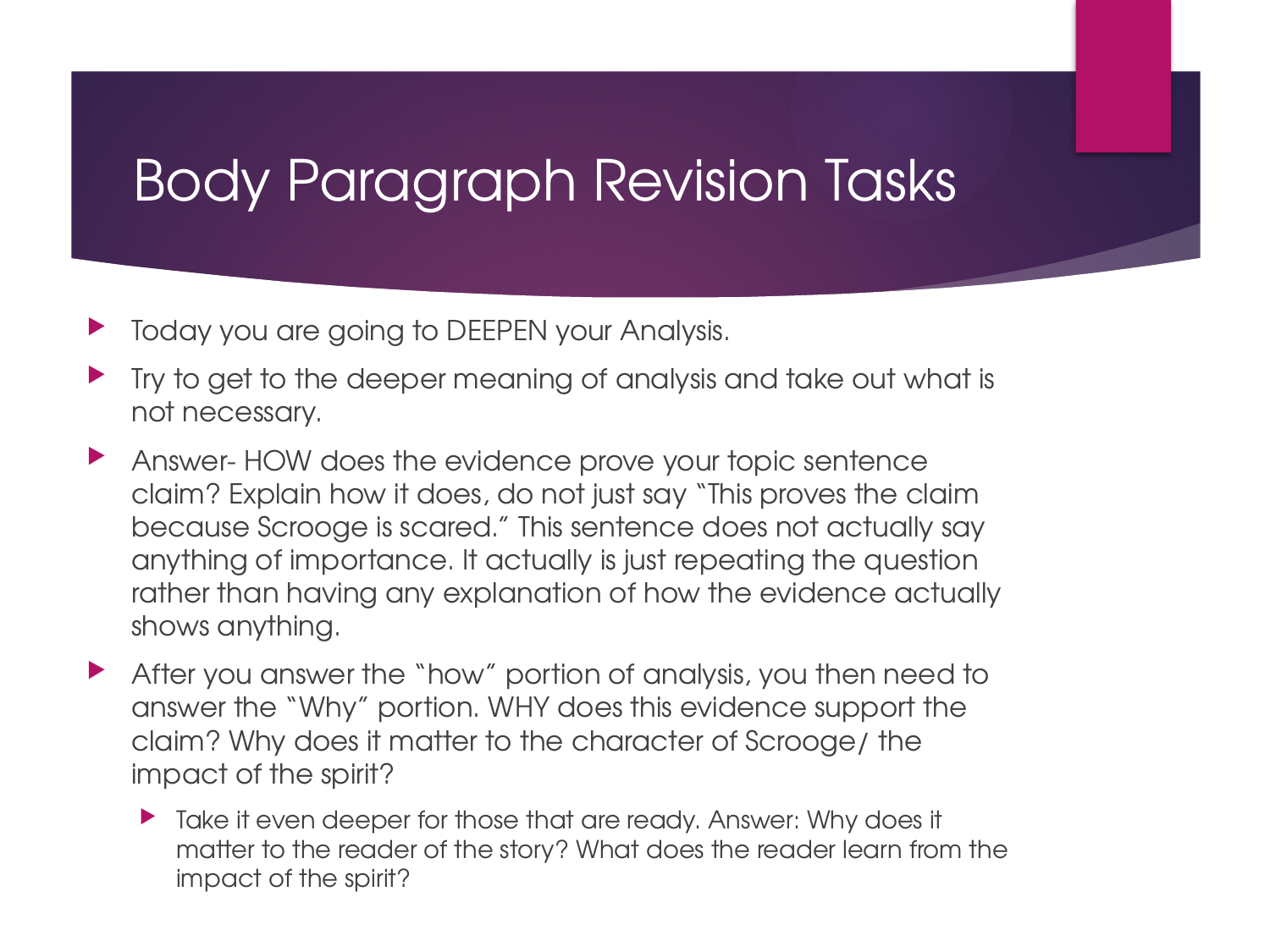

# Body Paragraph Revision Tasks
Today you are going to DEEPEN your Analysis.
Try to get to the deeper meaning of analysis and take out what is not necessary.
Answer- HOW does the evidence prove your topic sentence claim? Explain how it does, do not just say “This proves the claim because Scrooge is scared.” This sentence does not actually say anything of importance. It actually is just repeating the question rather than having any explanation of how the evidence actually shows anything.
After you answer the “how” portion of analysis, you then need to answer the “Why” portion. WHY does this evidence support the claim? Why does it matter to the character of Scrooge/ the impact of the spirit?
Take it even deeper for those that are ready. Answer: Why does it matter to the reader of the story? What does the reader learn from the impact of the spirit?